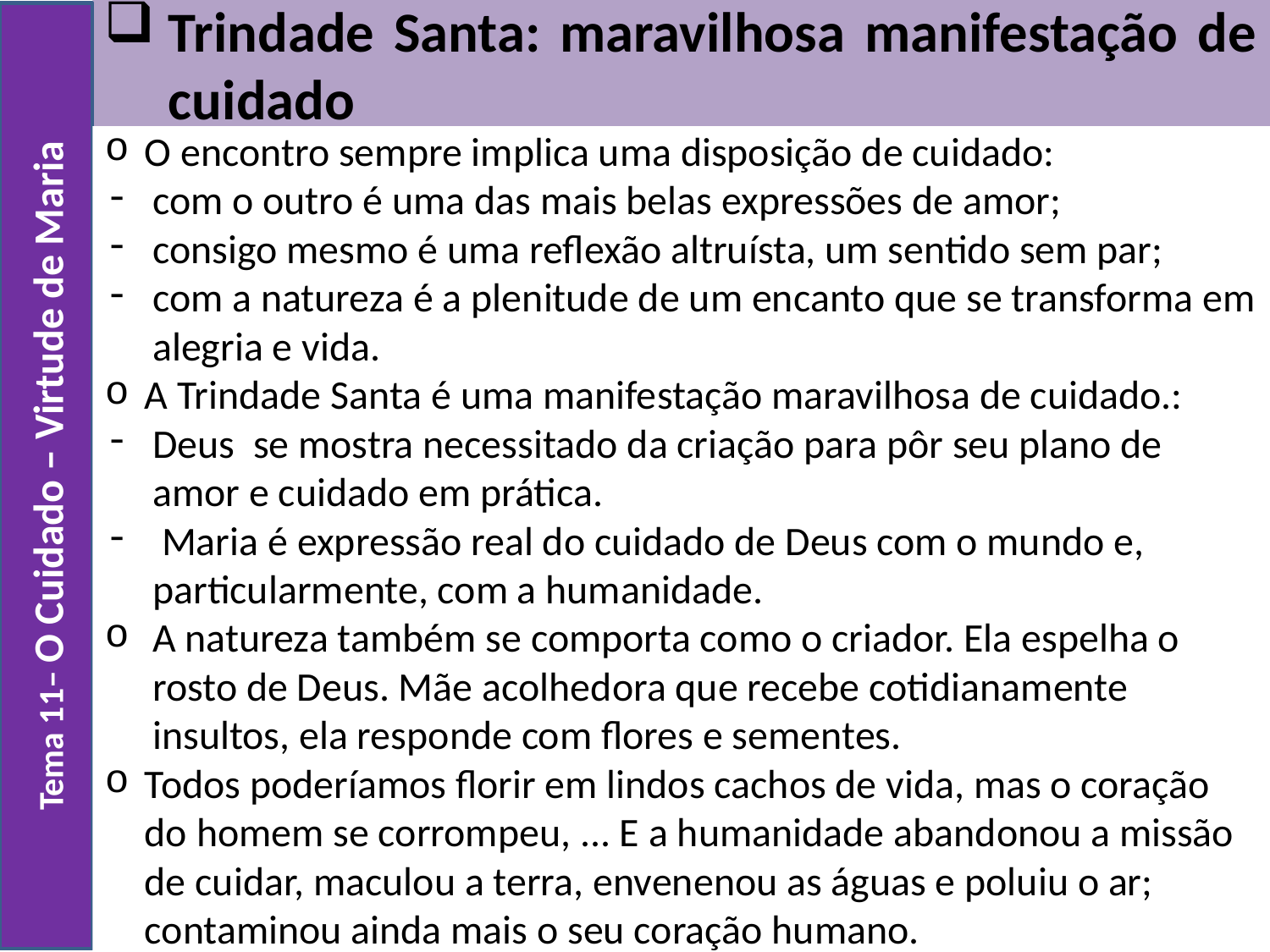

Trindade Santa: maravilhosa manifestação de cuidado
Tema 11– O Cuidado – Virtude de Maria
O encontro sempre implica uma disposição de cuidado:
com o outro é uma das mais belas expressões de amor;
consigo mesmo é uma reflexão altruísta, um sentido sem par;
com a natureza é a plenitude de um encanto que se transforma em alegria e vida.
A Trindade Santa é uma manifestação maravilhosa de cuidado.:
Deus  se mostra necessitado da criação para pôr seu plano de amor e cuidado em prática.
 Maria é expressão real do cuidado de Deus com o mundo e, particularmente, com a humanidade.
A natureza também se comporta como o criador. Ela espelha o rosto de Deus. Mãe acolhedora que recebe cotidianamente insultos, ela responde com flores e sementes.
Todos poderíamos florir em lindos cachos de vida, mas o coração do homem se corrompeu, ... E a humanidade abandonou a missão de cuidar, maculou a terra, envenenou as águas e poluiu o ar; contaminou ainda mais o seu coração humano.